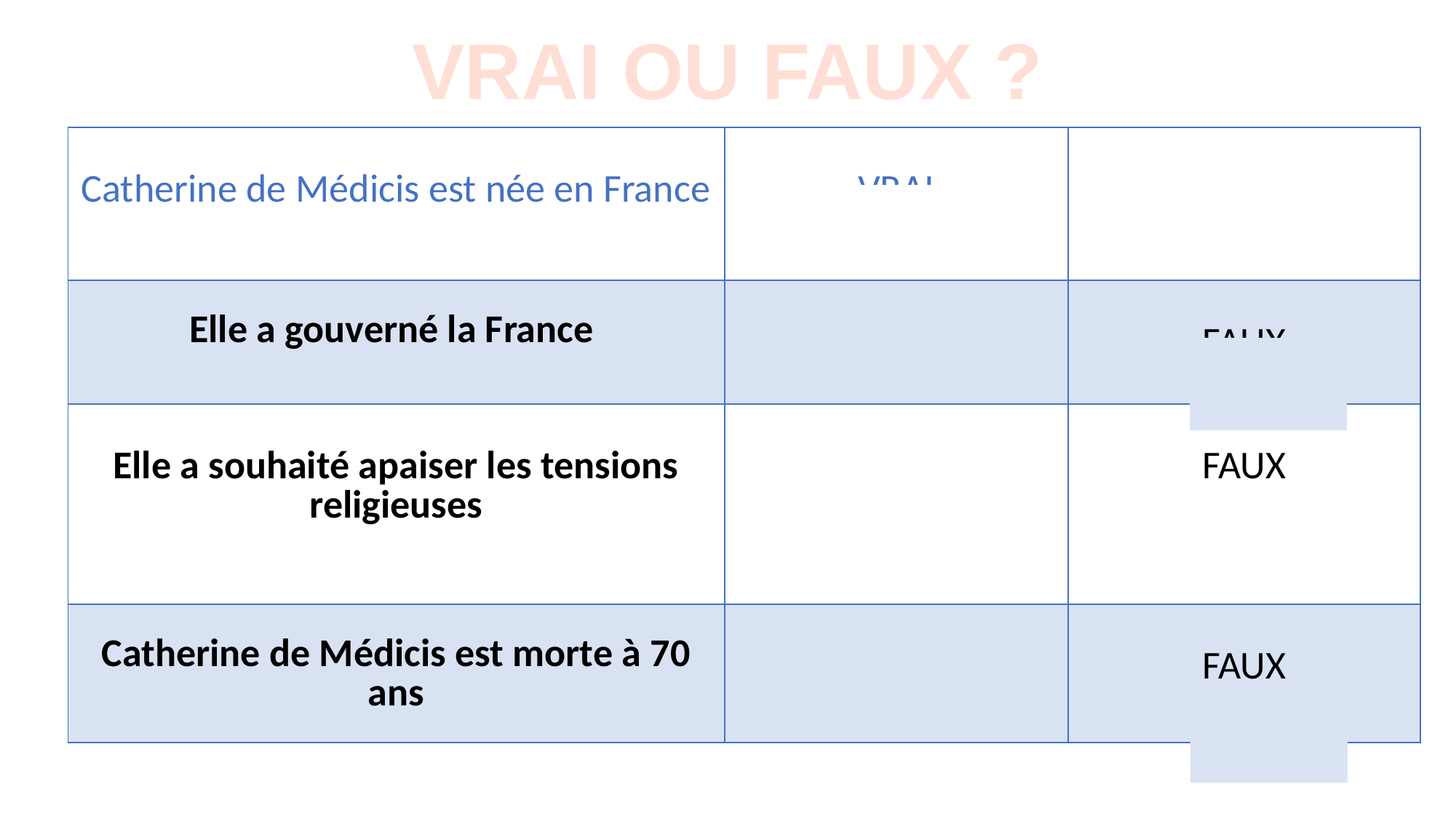

VRAI OU FAUX ?
| Catherine de Médicis est née en France | VRAI |  |
| --- | --- | --- |
| Elle a gouverné la France |  | FAUX |
| Elle a souhaité apaiser les tensions religieuses |  | FAUX |
| Catherine de Médicis est morte à 70 ans |  | FAUX |